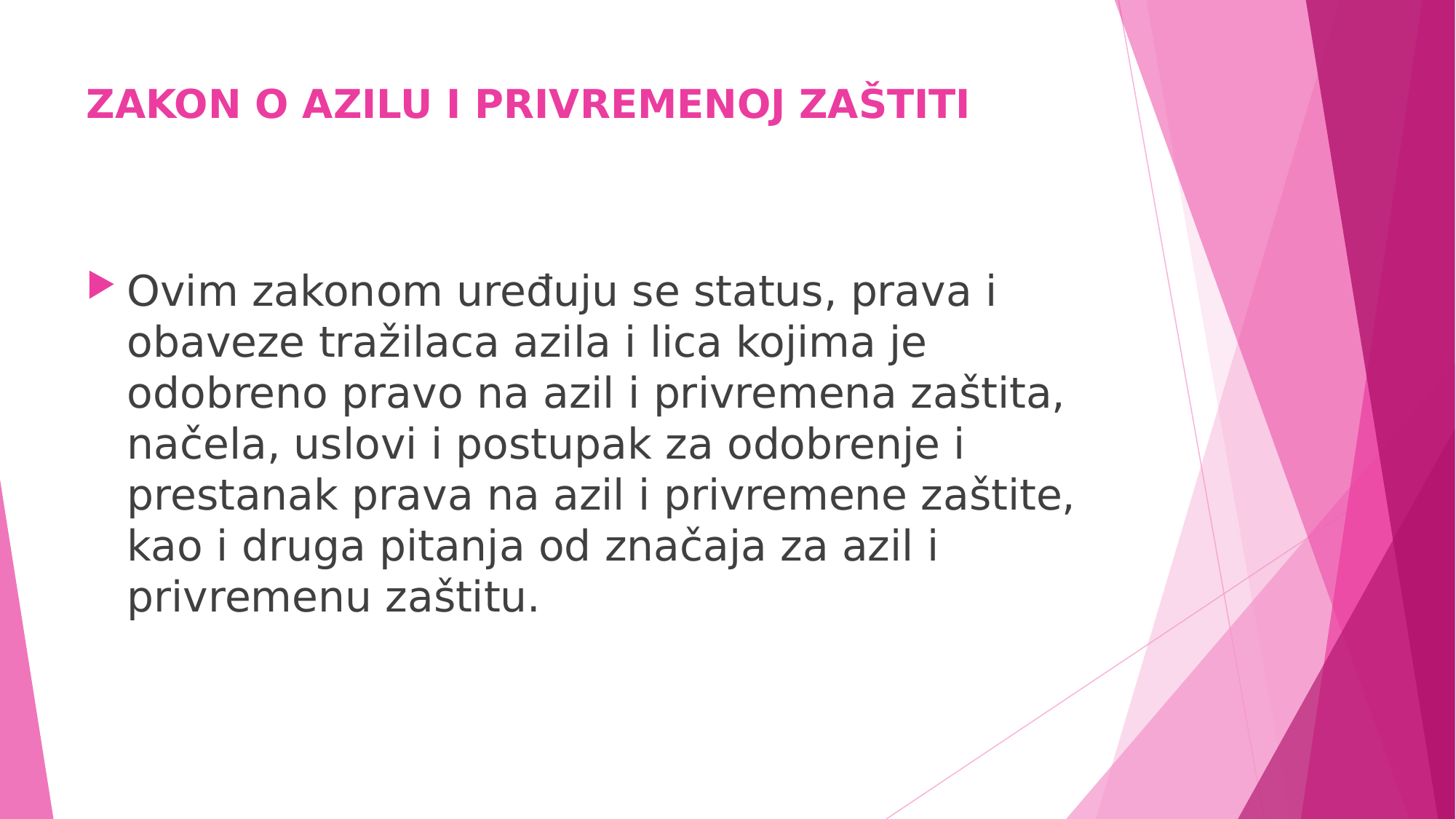

# ZAKON O AZILU I PRIVREMENOJ ZAŠTITI
Ovim zakonom uređuju se status, prava i obaveze tražilaca azila i lica kojima je odobreno pravo na azil i privremena zaštita, načela, uslovi i postupak za odobrenje i prestanak prava na azil i privremene zaštite, kao i druga pitanja od značaja za azil i privremenu zaštitu.